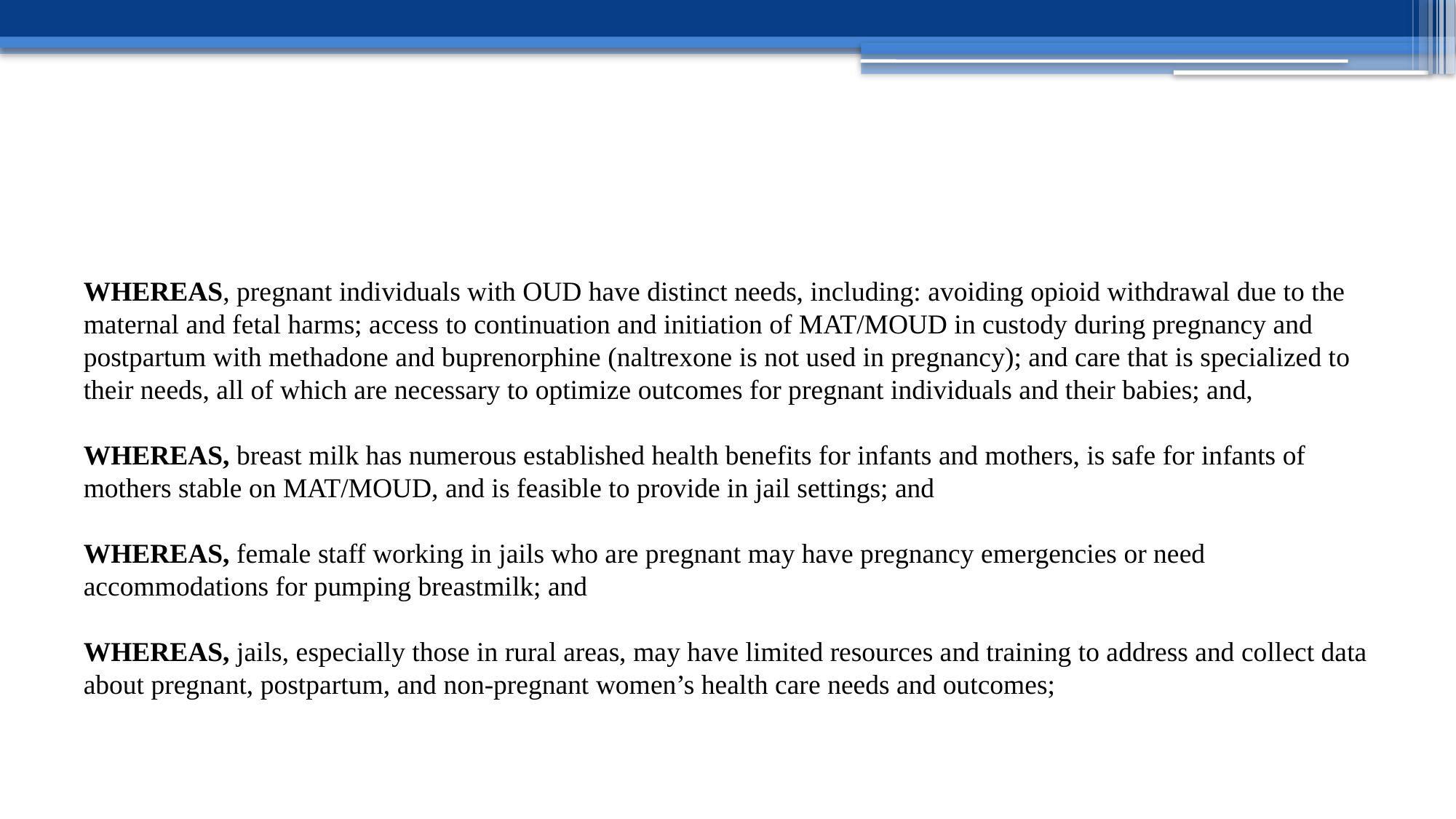

#
WHEREAS, pregnant individuals with OUD have distinct needs, including: avoiding opioid withdrawal due to the maternal and fetal harms; access to continuation and initiation of MAT/MOUD in custody during pregnancy and postpartum with methadone and buprenorphine (naltrexone is not used in pregnancy); and care that is specialized to their needs, all of which are necessary to optimize outcomes for pregnant individuals and their babies; and,

WHEREAS, breast milk has numerous established health benefits for infants and mothers, is safe for infants of mothers stable on MAT/MOUD, and is feasible to provide in jail settings; and

WHEREAS, female staff working in jails who are pregnant may have pregnancy emergencies or need accommodations for pumping breastmilk; and

WHEREAS, jails, especially those in rural areas, may have limited resources and training to address and collect data about pregnant, postpartum, and non-pregnant women’s health care needs and outcomes;